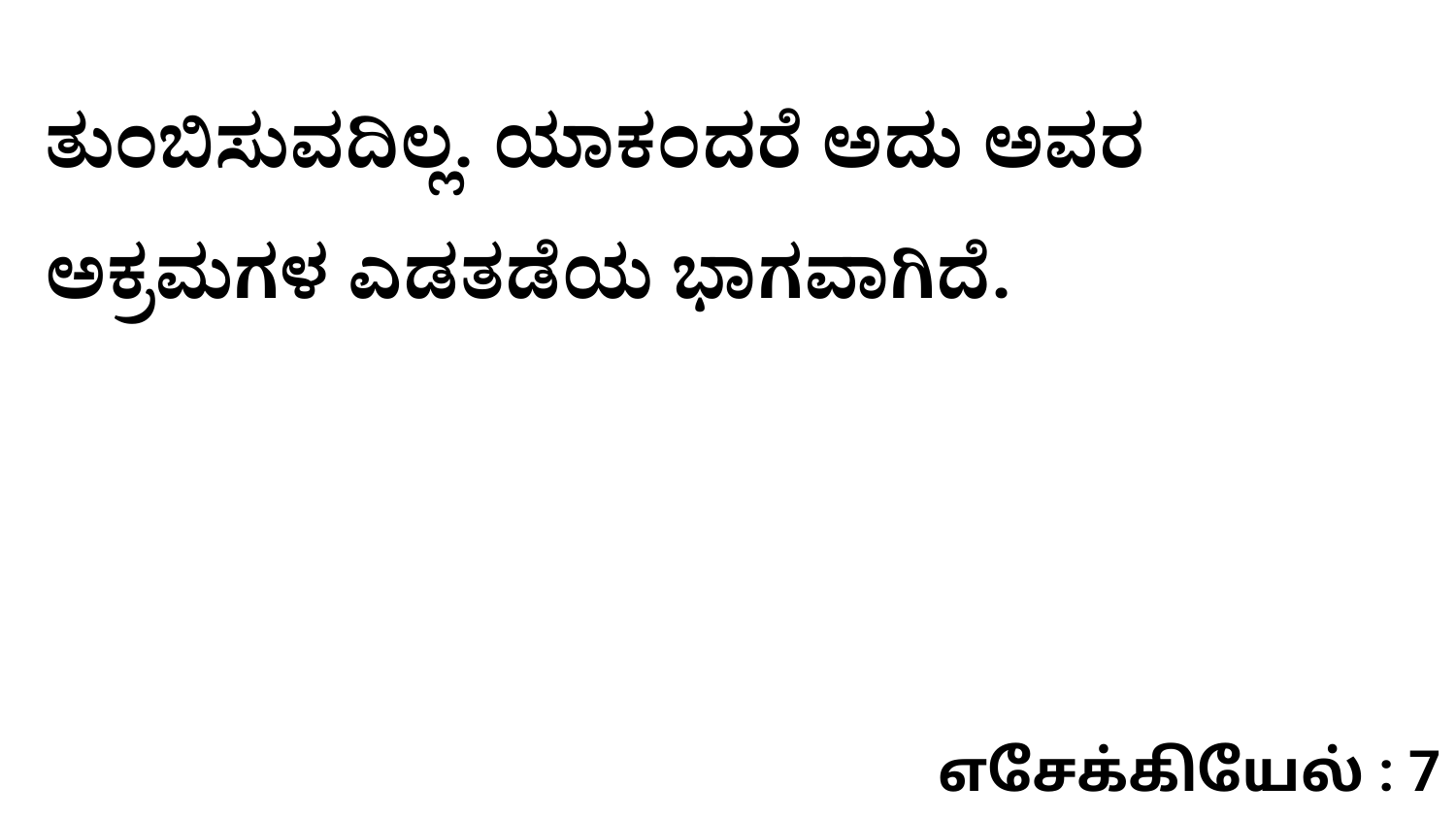

ತುಂಬಿಸುವದಿಲ್ಲ. ಯಾಕಂದರೆ ಅದು ಅವರ ಅಕ್ರಮಗಳ ಎಡತಡೆಯ ಭಾಗವಾಗಿದೆ.
எசேக்கியேல் : 7